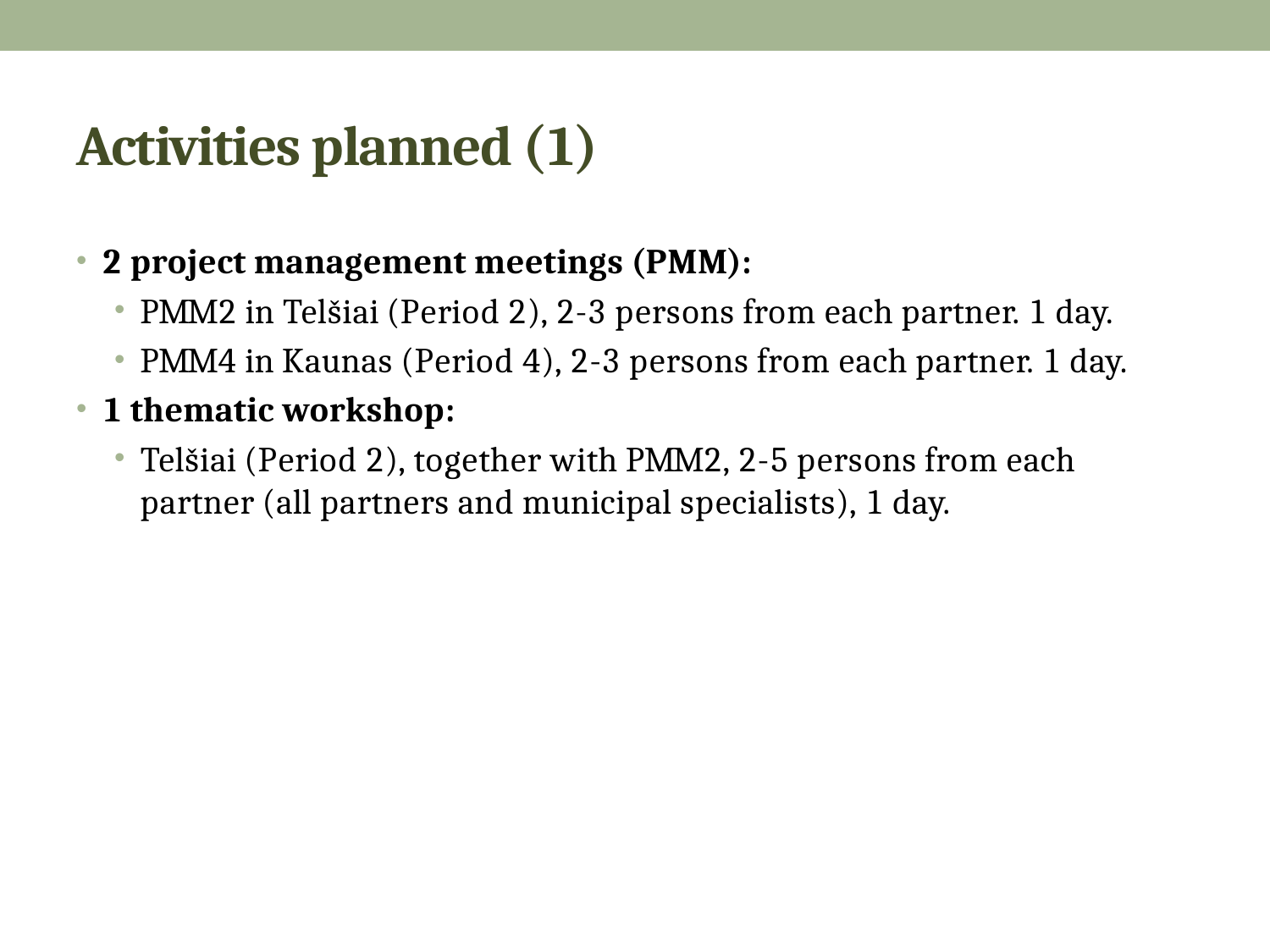

# Activities planned (1)
2 project management meetings (PMM):
PMM2 in Telšiai (Period 2), 2-3 persons from each partner. 1 day.
PMM4 in Kaunas (Period 4), 2-3 persons from each partner. 1 day.
1 thematic workshop:
Telšiai (Period 2), together with PMM2, 2-5 persons from each partner (all partners and municipal specialists), 1 day.